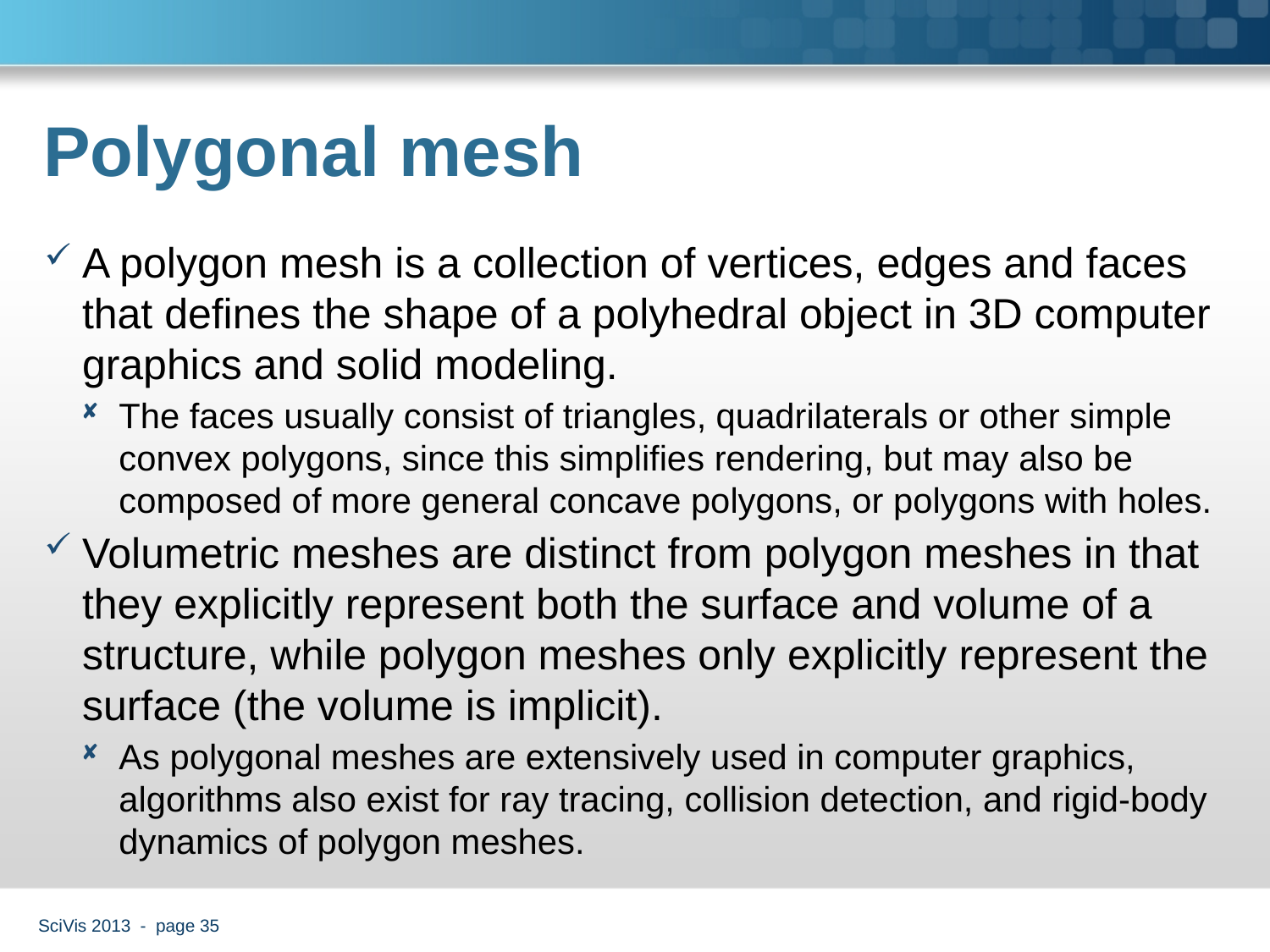

# Polygonal mesh
A polygon mesh is a collection of vertices, edges and faces that defines the shape of a polyhedral object in 3D computer graphics and solid modeling.
The faces usually consist of triangles, quadrilaterals or other simple convex polygons, since this simplifies rendering, but may also be composed of more general concave polygons, or polygons with holes.
Volumetric meshes are distinct from polygon meshes in that they explicitly represent both the surface and volume of a structure, while polygon meshes only explicitly represent the surface (the volume is implicit).
As polygonal meshes are extensively used in computer graphics, algorithms also exist for ray tracing, collision detection, and rigid-body dynamics of polygon meshes.
SciVis 2013  -  page 35